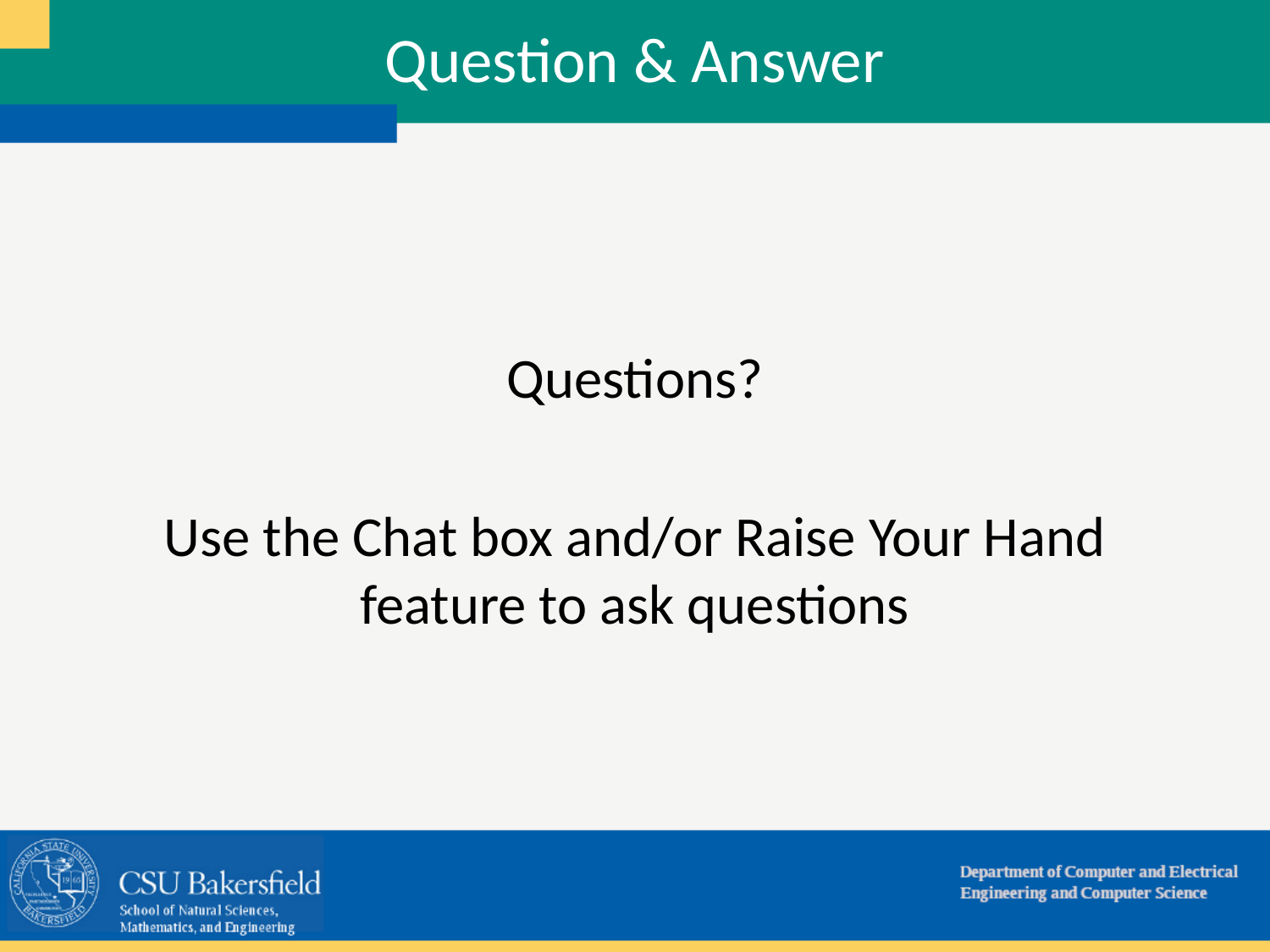

# Question & Answer
Questions?

Use the Chat box and/or Raise Your Hand feature to ask questions